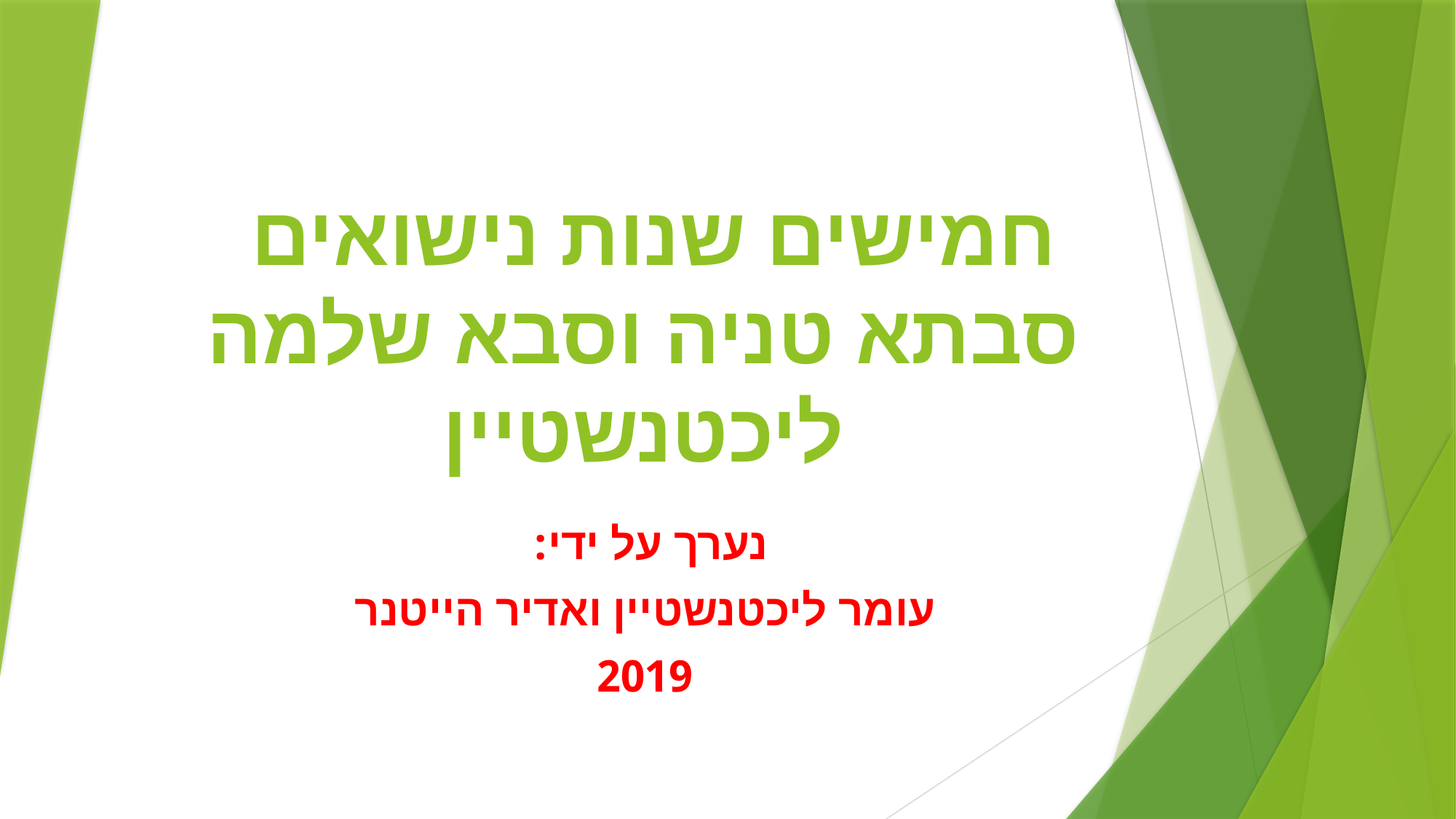

# חמישים שנות נישואים סבתא טניה וסבא שלמה ליכטנשטיין
נערך על ידי:
עומר ליכטנשטיין ואדיר הייטנר
2019